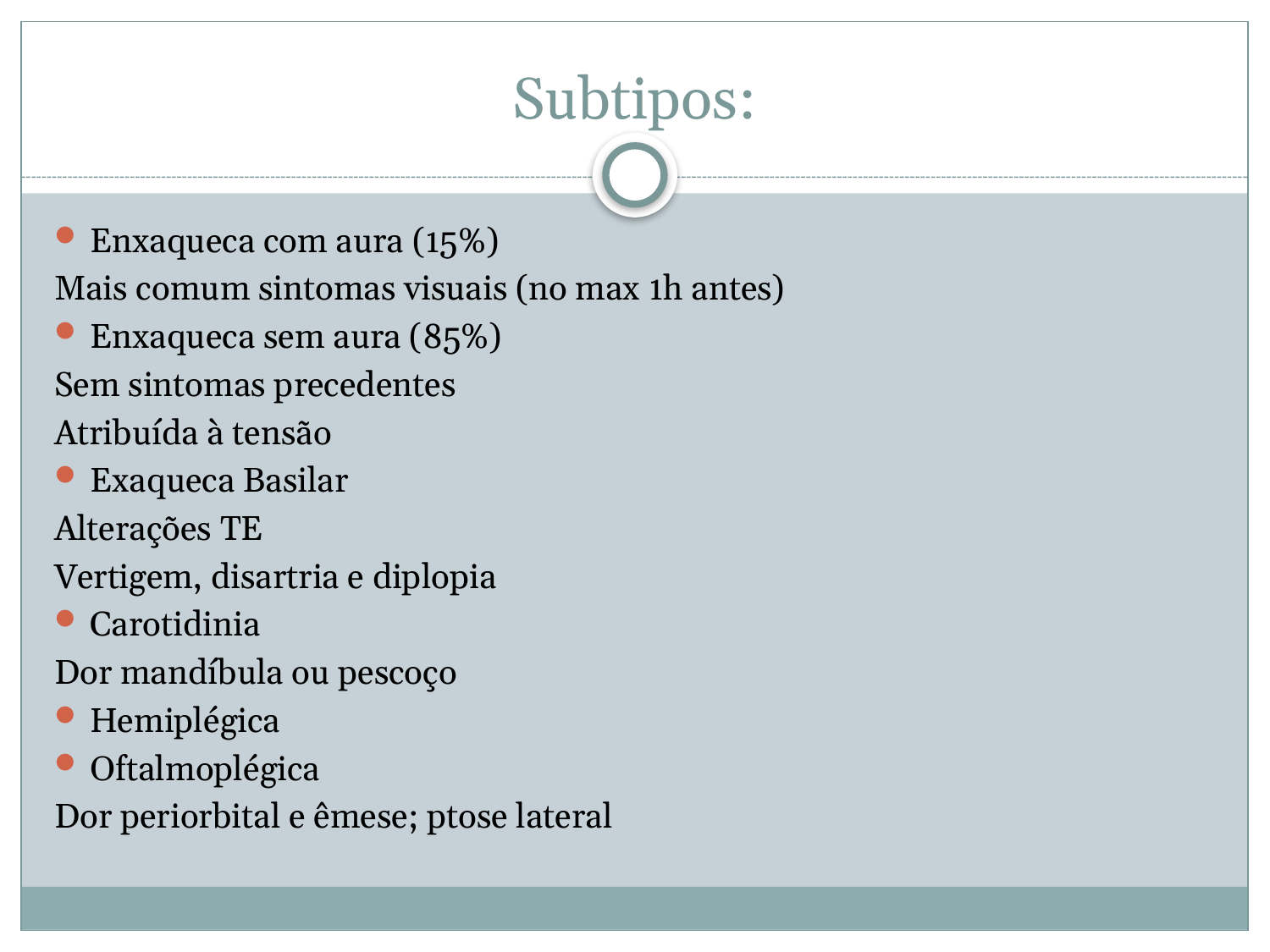

# Subtipos:
Enxaqueca com aura (15%)
Mais comum sintomas visuais (no max 1h antes)
Enxaqueca sem aura (85%)
Sem sintomas precedentes
Atribuída à tensão
Exaqueca Basilar
Alterações TE
Vertigem, disartria e diplopia
Carotidinia
Dor mandíbula ou pescoço
Hemiplégica
Oftalmoplégica
Dor periorbital e êmese; ptose lateral